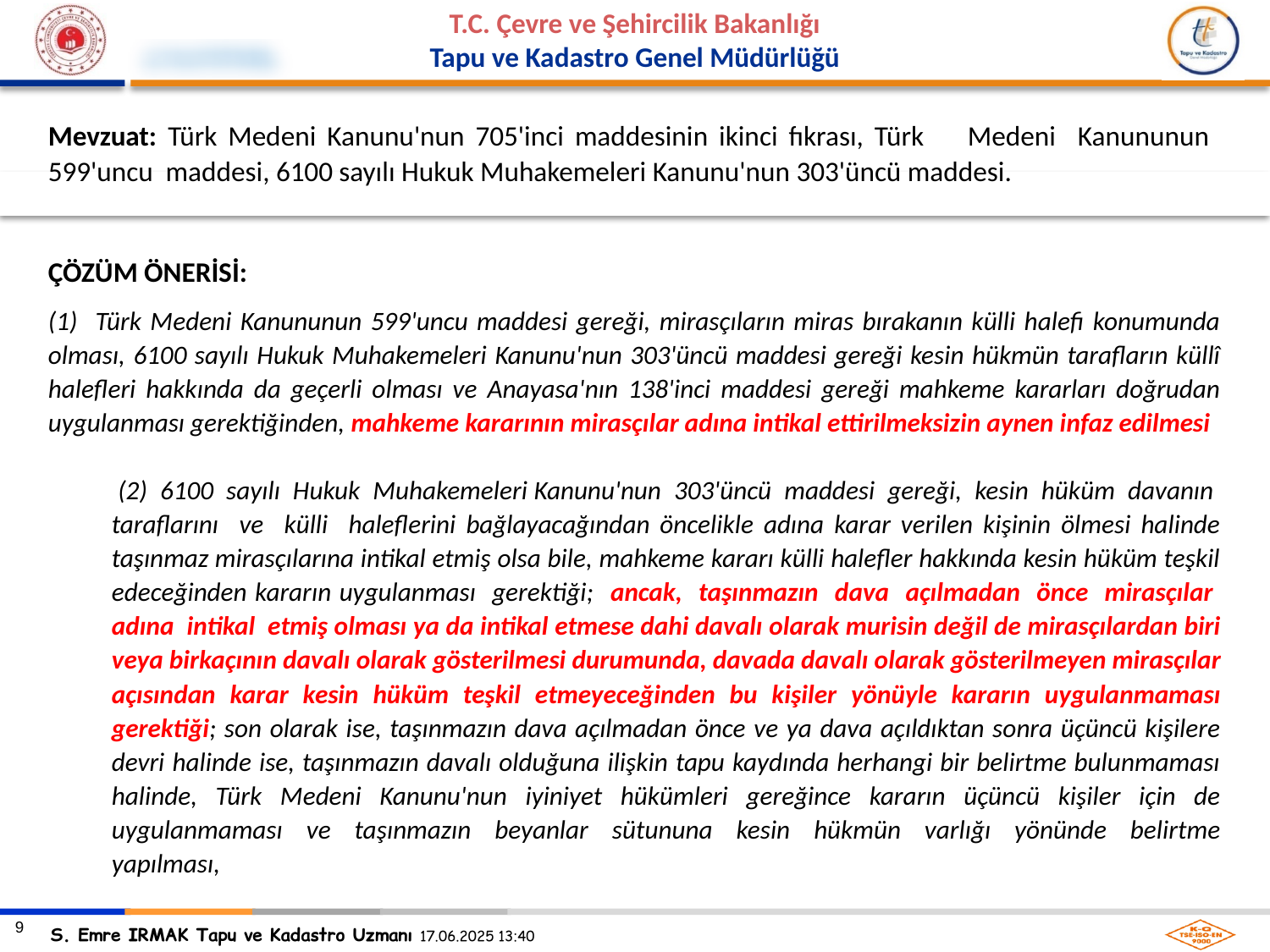

Mevzuat: Türk Medeni Kanunu'nun 705'inci maddesinin ikinci fıkrası, Türk    Medeni  Kanununun  599'uncu  maddesi, 6100 sayılı Hukuk Muhakemeleri Kanunu'nun 303'üncü maddesi.

ÇÖZÜM ÖNERİSİ:
(1)  Türk Medeni Kanununun 599'uncu maddesi gereği, mirasçıların miras bırakanın külli halefi konumunda olması, 6100 sayılı Hukuk Muhakemeleri Kanunu'nun 303'üncü maddesi gereği kesin hükmün tarafların küllî halefleri hakkında da geçerli olması ve Anayasa'nın 138'inci maddesi gereği mahkeme kararları doğrudan uygulanması gerektiğinden, mahkeme kararının mirasçılar adına intikal ettirilmeksizin aynen infaz edilmesi

 (2)  6100  sayılı  Hukuk  Muhakemeleri Kanunu'nun  303'üncü  maddesi  gereği,  kesin  hüküm  davanın  taraflarını  ve  külli  haleflerini bağlayacağından öncelikle adına karar verilen kişinin ölmesi halinde taşınmaz mirasçılarına intikal etmiş olsa bile, mahkeme kararı külli halefler hakkında kesin hüküm teşkil edeceğinden kararın uygulanması  gerektiği;  ancak,  taşınmazın  dava  açılmadan  önce  mirasçılar  adına  intikal  etmiş olması ya da intikal etmese dahi davalı olarak murisin değil de mirasçılardan biri veya birkaçının davalı olarak gösterilmesi durumunda, davada davalı olarak gösterilmeyen mirasçılar açısından karar kesin hüküm teşkil etmeyeceğinden bu kişiler yönüyle kararın uygulanmaması gerektiği; son olarak ise, taşınmazın dava açılmadan önce ve ya dava açıldıktan sonra üçüncü kişilere devri halinde ise, taşınmazın davalı olduğuna ilişkin tapu kaydında herhangi bir belirtme bulunmaması halinde, Türk Medeni Kanunu'nun iyiniyet hükümleri gereğince kararın üçüncü kişiler için de uygulanmaması  ve  taşınmazın  beyanlar  sütununa  kesin  hükmün  varlığı  yönünde  belirtme yapılması,